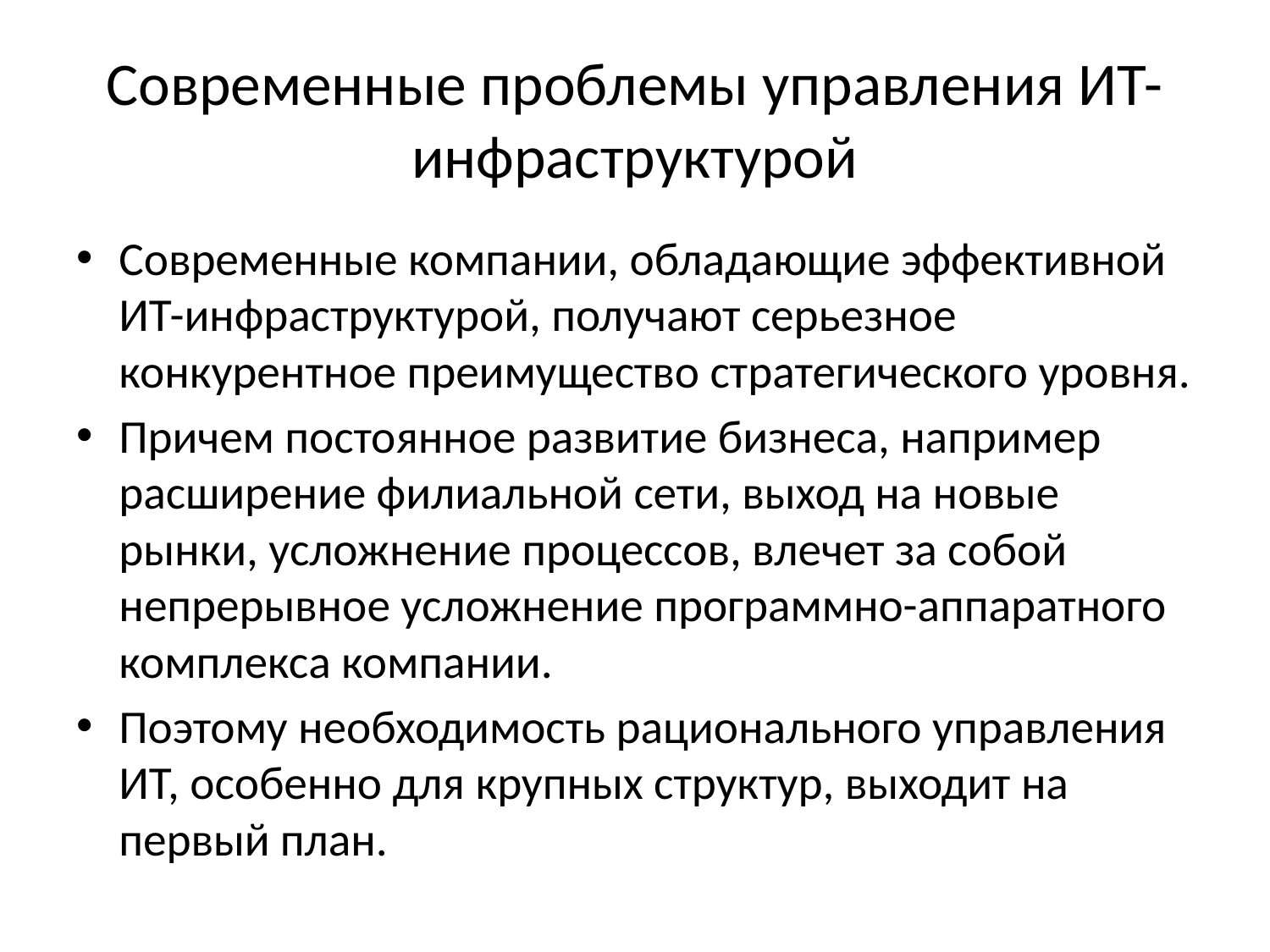

# Современные проблемы управления ИТ- инфраструктурой
Современные компании, обладающие эффективной ИТ-инфраструктурой, получают серьезное конкурентное преимущество стратегического уровня.
Причем постоянное развитие бизнеса, например расширение филиальной сети, выход на новые рынки, усложнение процессов, влечет за собой непрерывное усложнение программно-аппаратного комплекса компании.
Поэтому необходимость рационального управления ИТ, особенно для крупных структур, выходит на первый план.